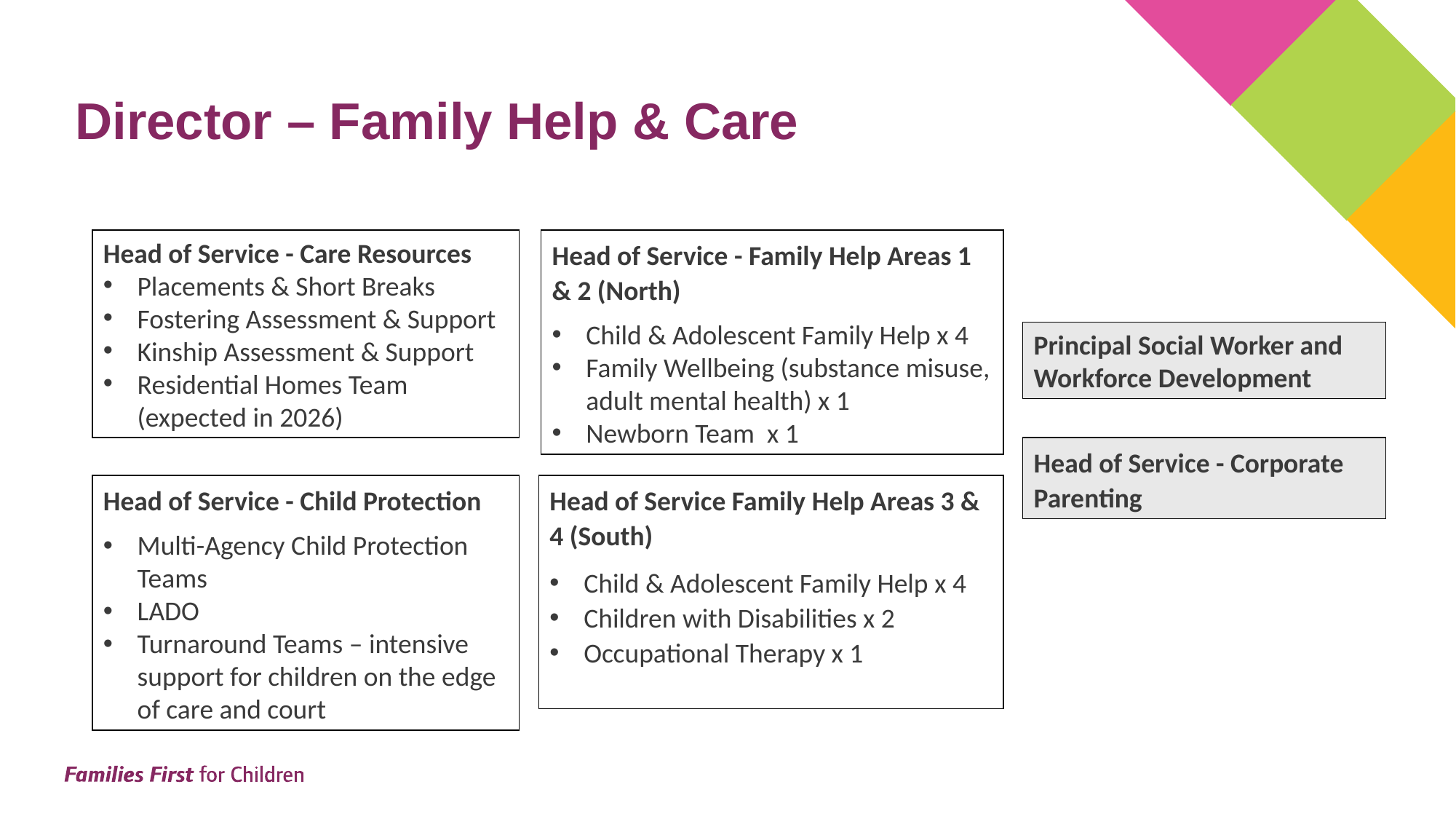

# Director – Family Help & Care
Head of Service - Care Resources
Placements & Short Breaks
Fostering Assessment & Support
Kinship Assessment & Support
Residential Homes Team (expected in 2026)
Head of Service - Family Help Areas 1 & 2 (North)
Child & Adolescent Family Help x 4
Family Wellbeing (substance misuse, adult mental health) x 1
Newborn Team  x 1
Principal Social Worker and Workforce Development
Head of Service - Corporate Parenting
Head of Service - Child Protection
Multi-Agency Child Protection Teams
LADO
Turnaround Teams – intensive support for children on the edge of care and court
Head of Service Family Help Areas 3 & 4 (South)
Child & Adolescent Family Help x 4
Children with Disabilities x 2
Occupational Therapy x 1